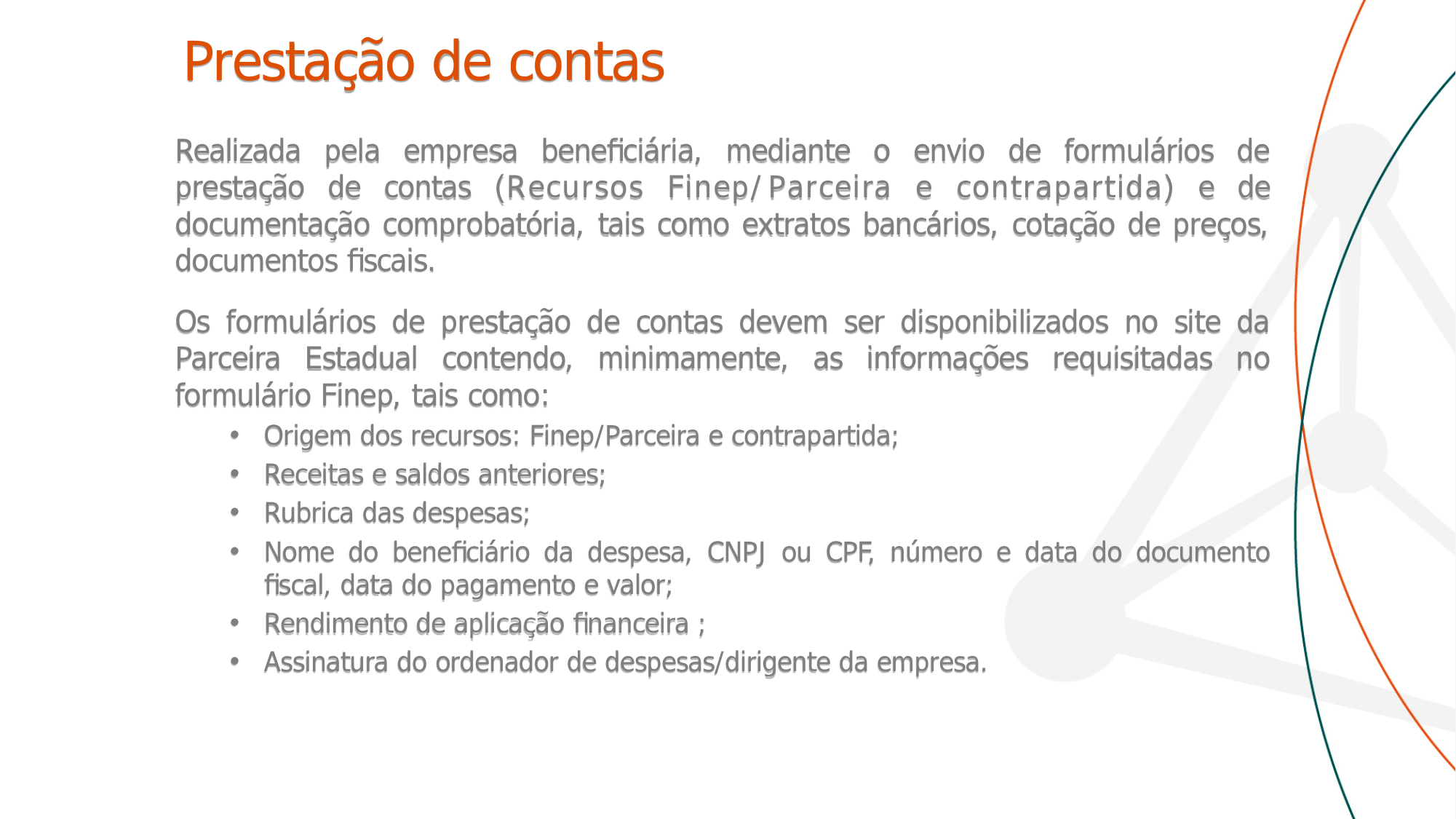

Prestação de contas
Realizada pela empresa beneficiária, mediante o envio de formulários de prestação de contas (Recursos Finep/Parceira e contrapartida) e de documentação comprobatória, tais como extratos bancários, cotação de preços, documentos fiscais.

Os formulários de prestação de contas devem ser disponibilizados no site da Parceira Estadual contendo, minimamente, as informações requisitadas no formulário Finep, tais como:
Origem dos recursos: Finep/Parceira e contrapartida;
Receitas e saldos anteriores;
Rubrica das despesas;
Nome do beneficiário da despesa, CNPJ ou CPF, número e data do documento fiscal, data do pagamento e valor;
Rendimento de aplicação financeira ;
Assinatura do ordenador de despesas/dirigente da empresa.